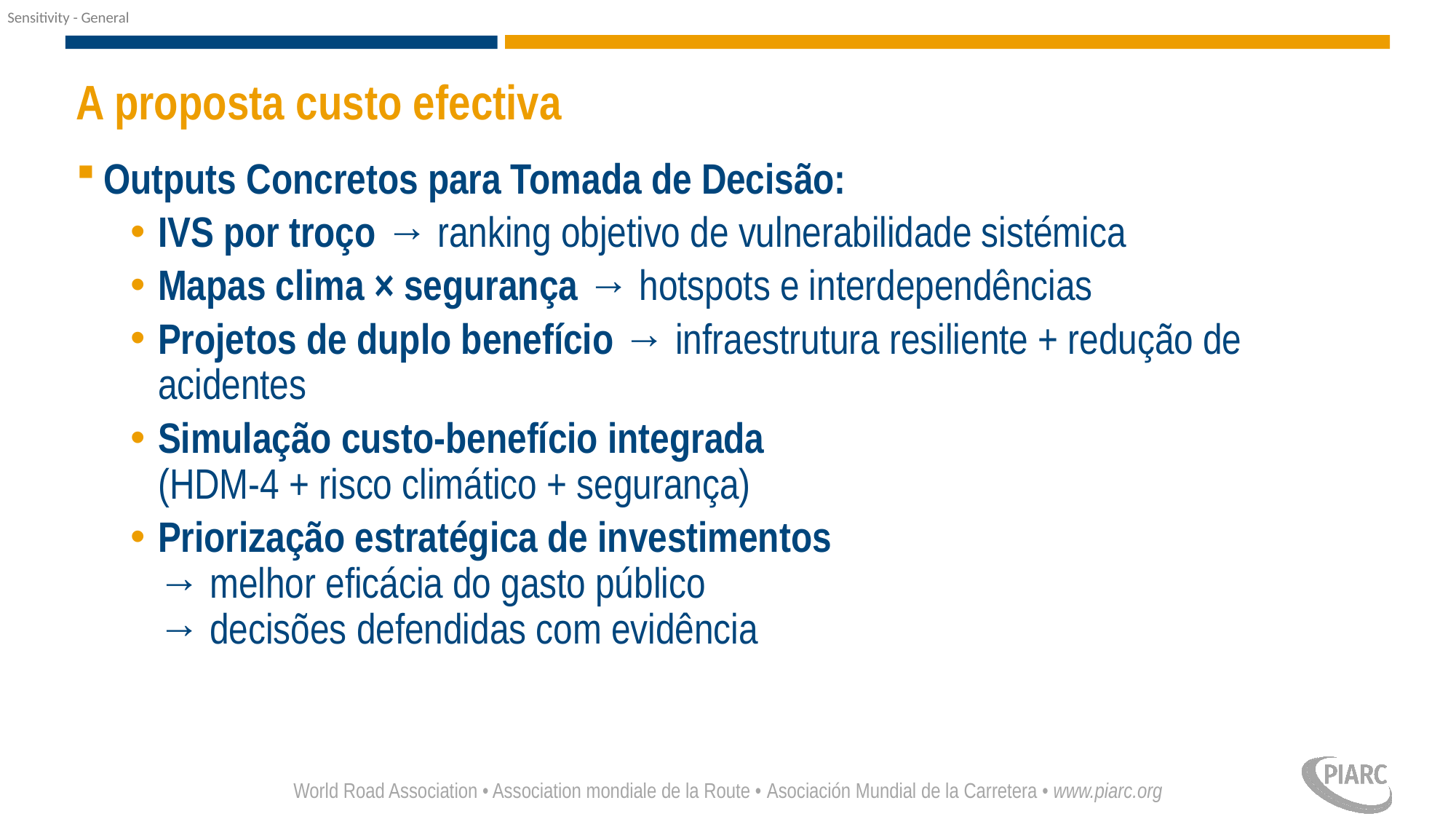

# A proposta custo efectiva
Outputs Concretos para Tomada de Decisão:
IVS por troço → ranking objetivo de vulnerabilidade sistémica
Mapas clima × segurança → hotspots e interdependências
Projetos de duplo benefício → infraestrutura resiliente + redução de acidentes
Simulação custo-benefício integrada
(HDM-4 + risco climático + segurança)
Priorização estratégica de investimentos
→ melhor eficácia do gasto público
→ decisões defendidas com evidência